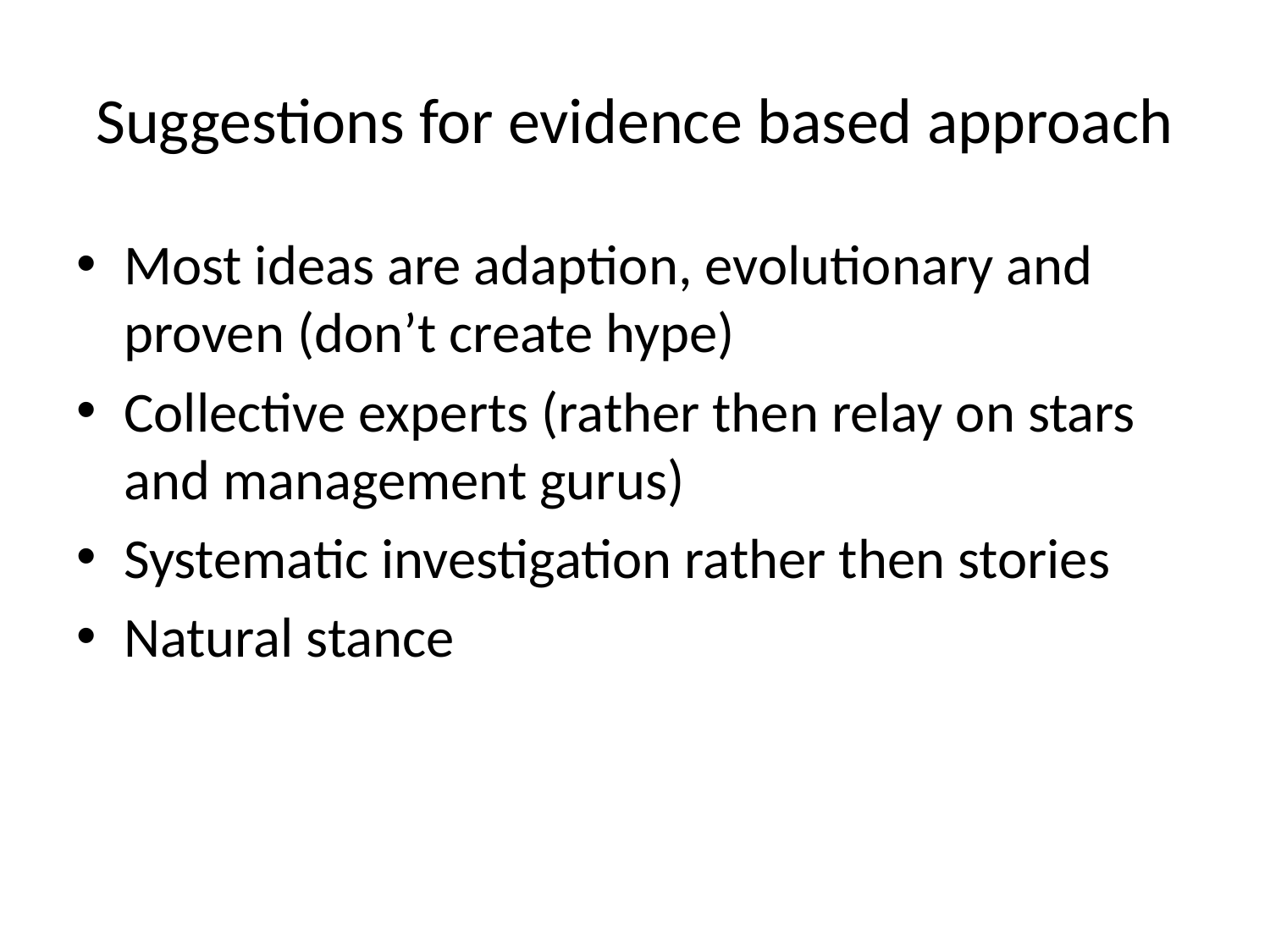

# Suggestions for evidence based approach
Most ideas are adaption, evolutionary and proven (don’t create hype)
Collective experts (rather then relay on stars and management gurus)
Systematic investigation rather then stories
Natural stance